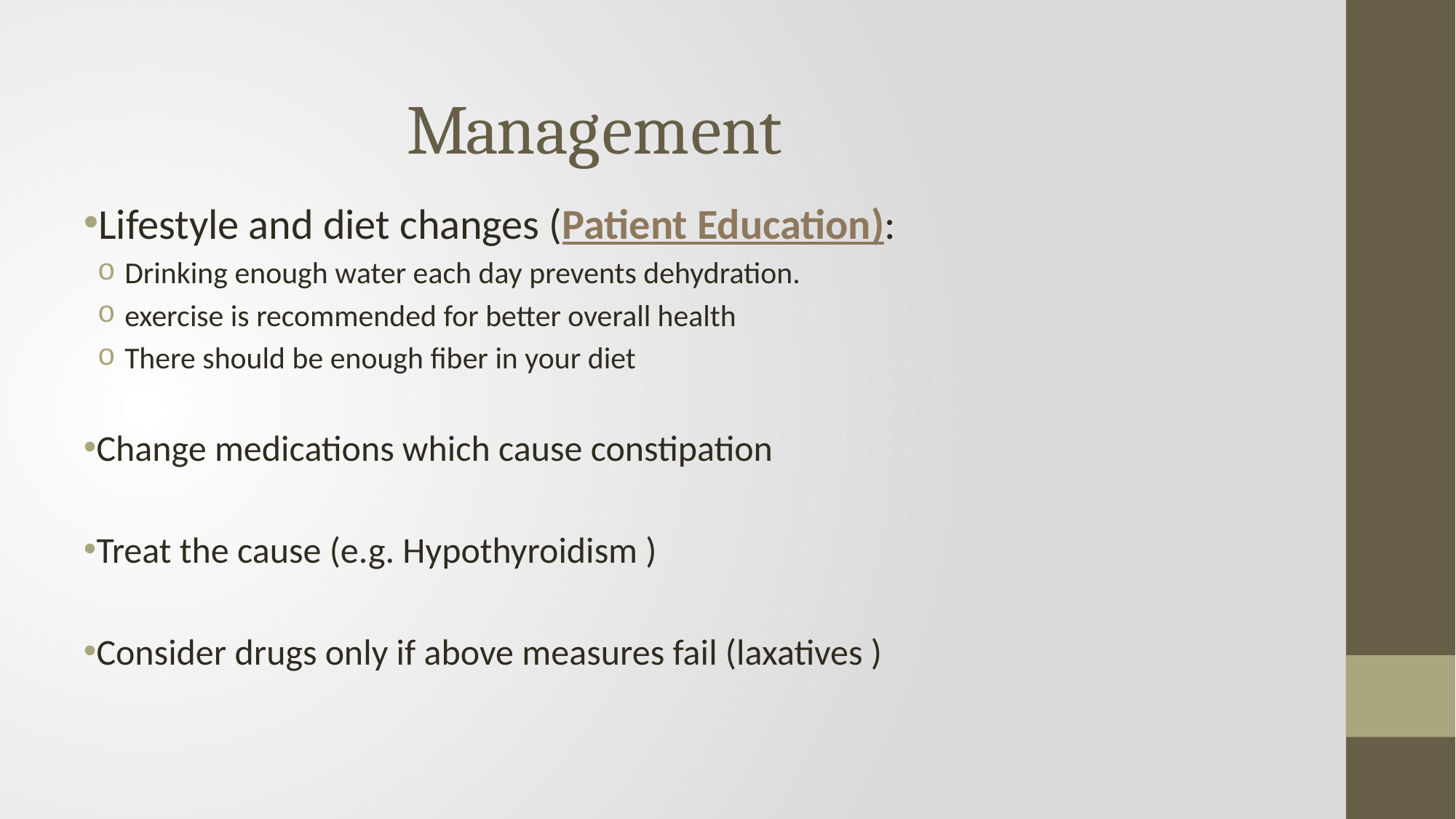

# Management
Lifestyle and diet changes (Patient Education):
Drinking enough water each day prevents dehydration.
exercise is recommended for better overall health
There should be enough fiber in your diet

Change medications which cause constipation

Treat the cause (e.g. Hypothyroidism )

Consider drugs only if above measures fail (laxatives )